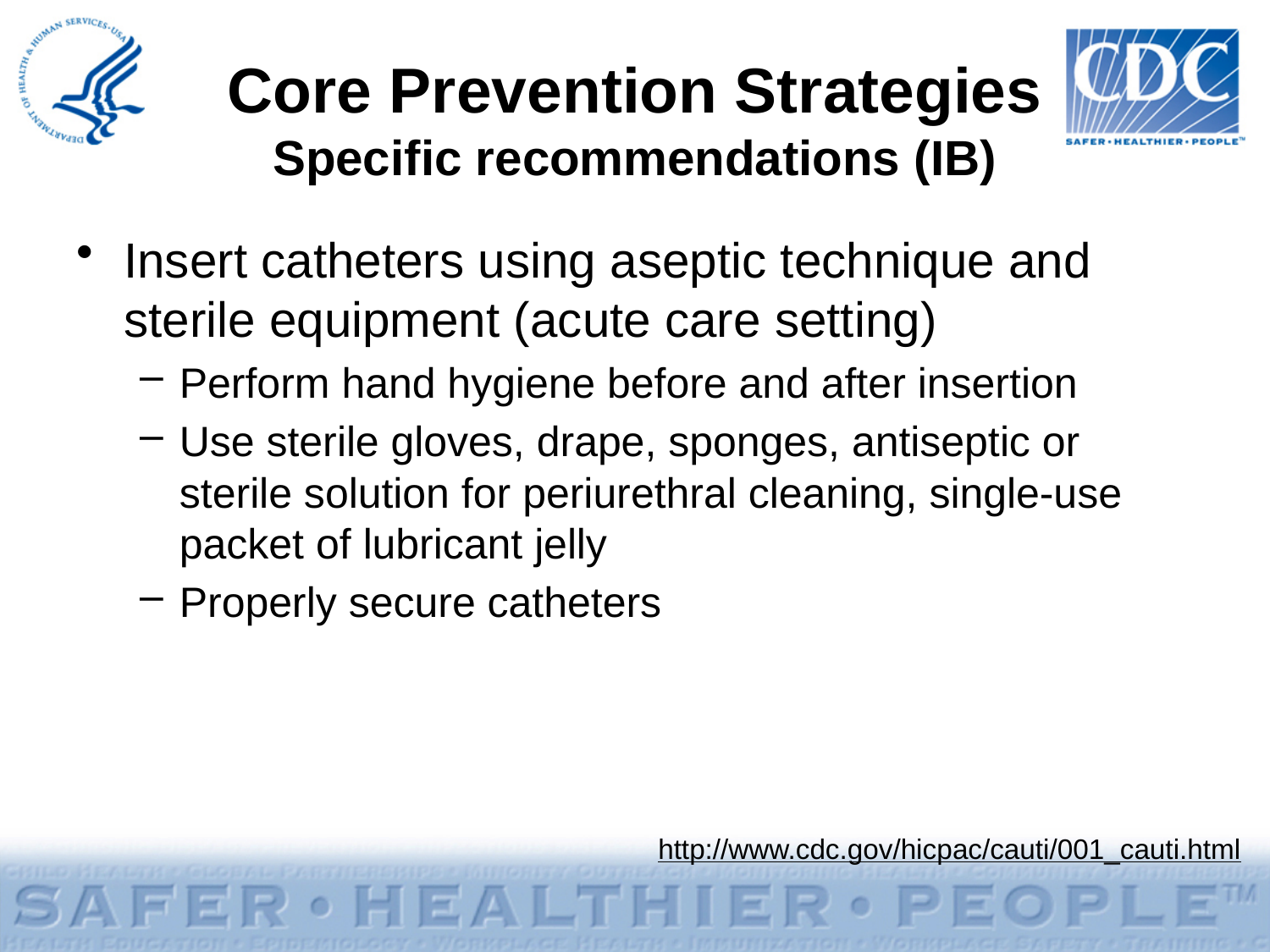

# Core Prevention Strategies Specific recommendations (IB)
Insert catheters using aseptic technique and sterile equipment (acute care setting)
Perform hand hygiene before and after insertion
Use sterile gloves, drape, sponges, antiseptic or sterile solution for periurethral cleaning, single-use packet of lubricant jelly
Properly secure catheters
http://www.cdc.gov/hicpac/cauti/001_cauti.html